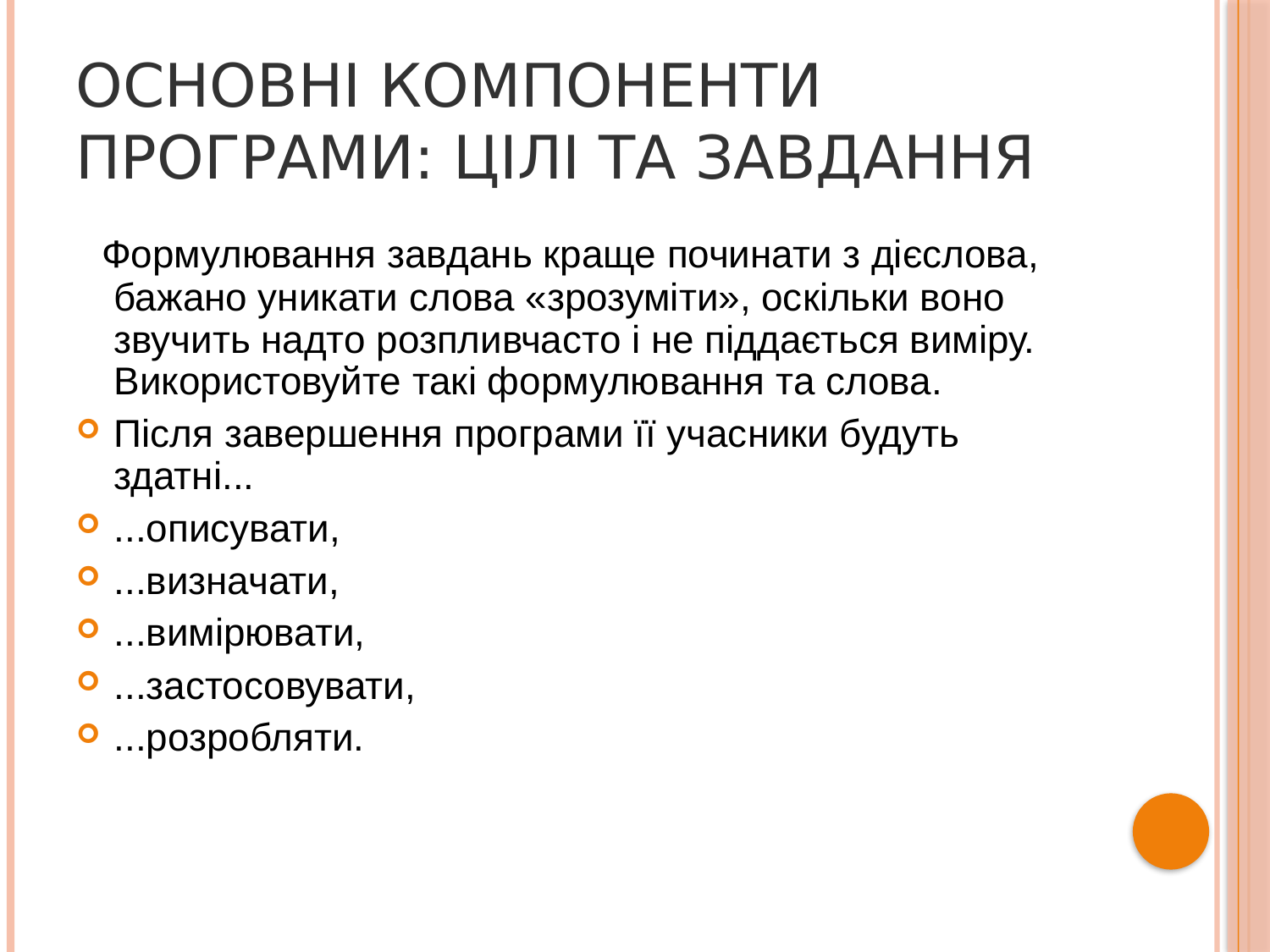

# Основні компоненти програми: цілі та завдання
  Формулювання завдань краще починати з дієслова, бажано уникати слова «зрозуміти», оскільки воно звучить надто розпливчасто і не піддається виміру. Використовуйте такі формулювання та слова.
Після завершення програми її учасники будуть здатні...
...описувати,
...визначати,
...вимірювати,
...застосовувати,
...розробляти.